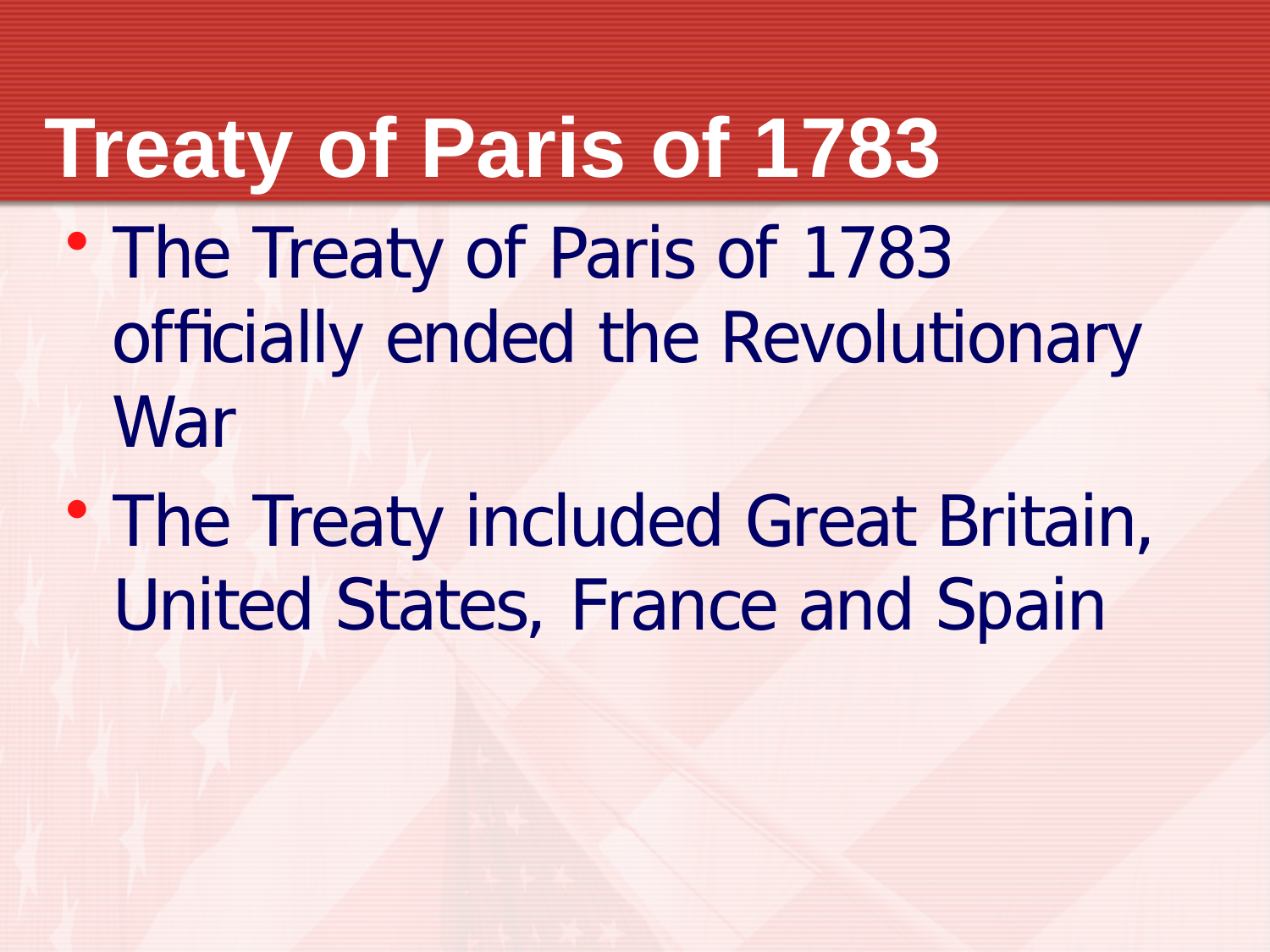

# Treaty of Paris of 1783
The Treaty of Paris of 1783 officially ended the Revolutionary War
The Treaty included Great Britain, United States, France and Spain